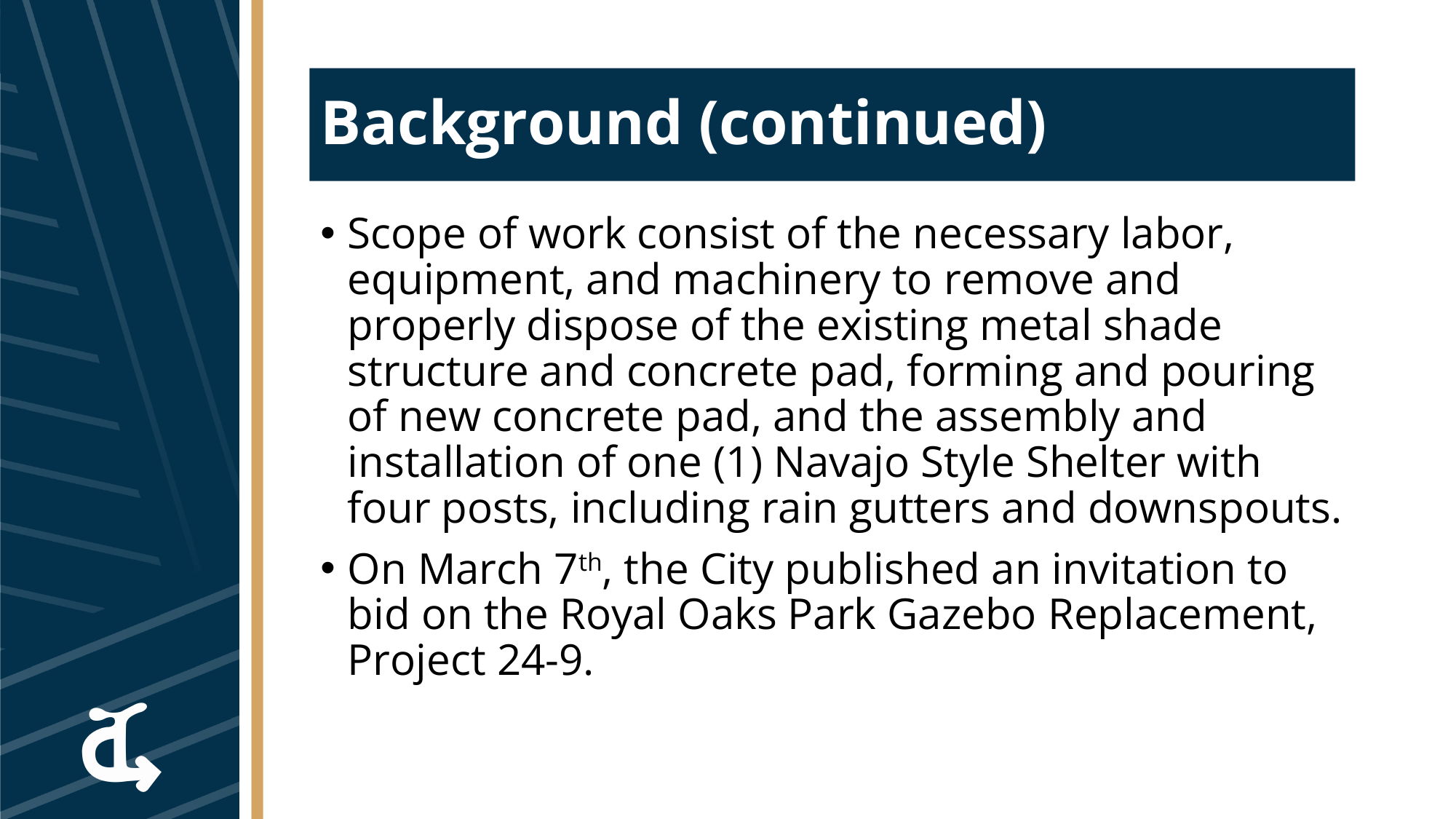

# Background (continued)
Scope of work consist of the necessary labor, equipment, and machinery to remove and properly dispose of the existing metal shade structure and concrete pad, forming and pouring of new concrete pad, and the assembly and installation of one (1) Navajo Style Shelter with four posts, including rain gutters and downspouts.
On March 7th, the City published an invitation to bid on the Royal Oaks Park Gazebo Replacement, Project 24-9.